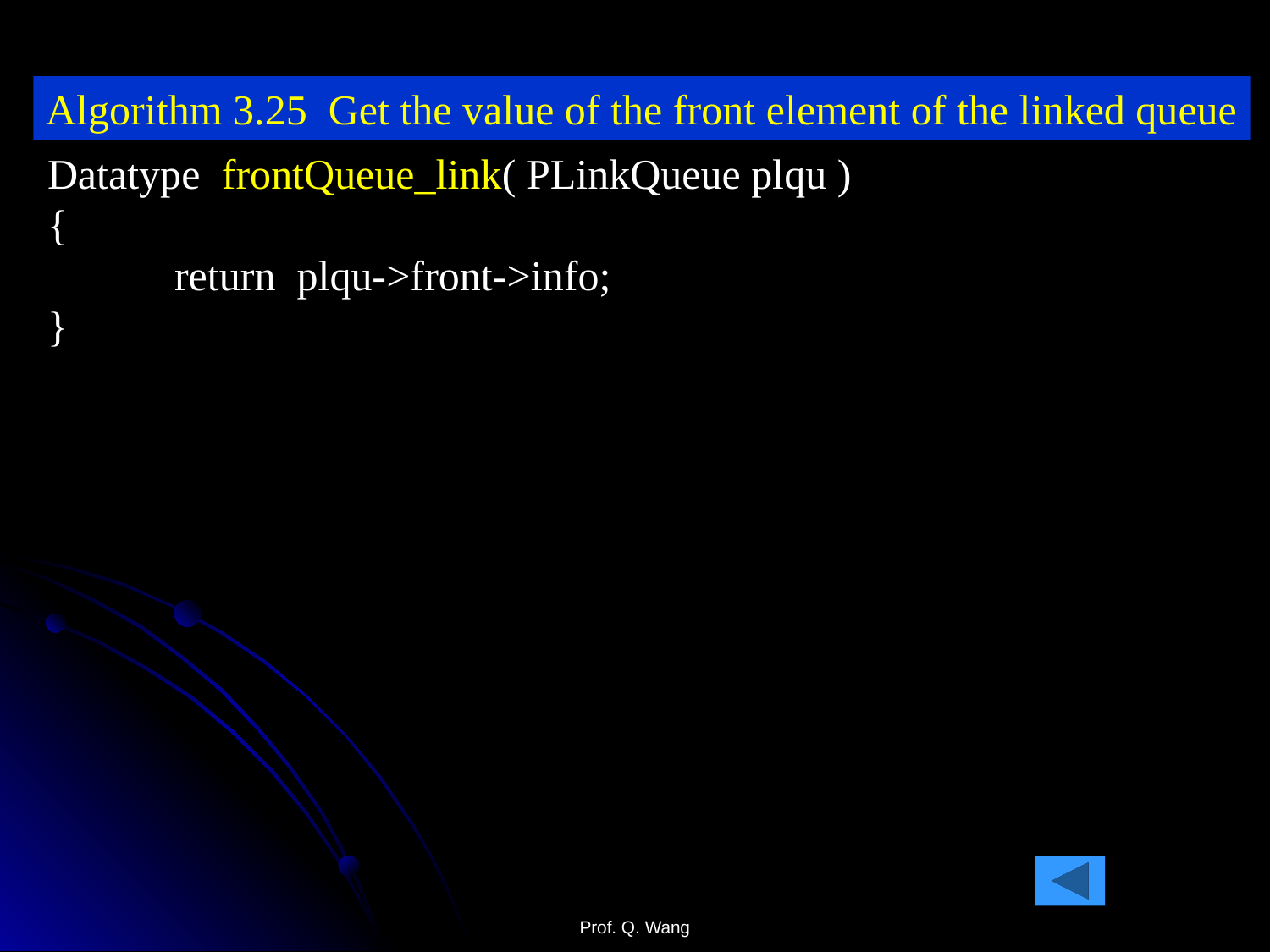

Algorithm 3.25  Get the value of the front element of the linked queue
Datatype  frontQueue_link( PLinkQueue plqu )
{
 	return  plqu->front->info;
}

Prof. Q. Wang